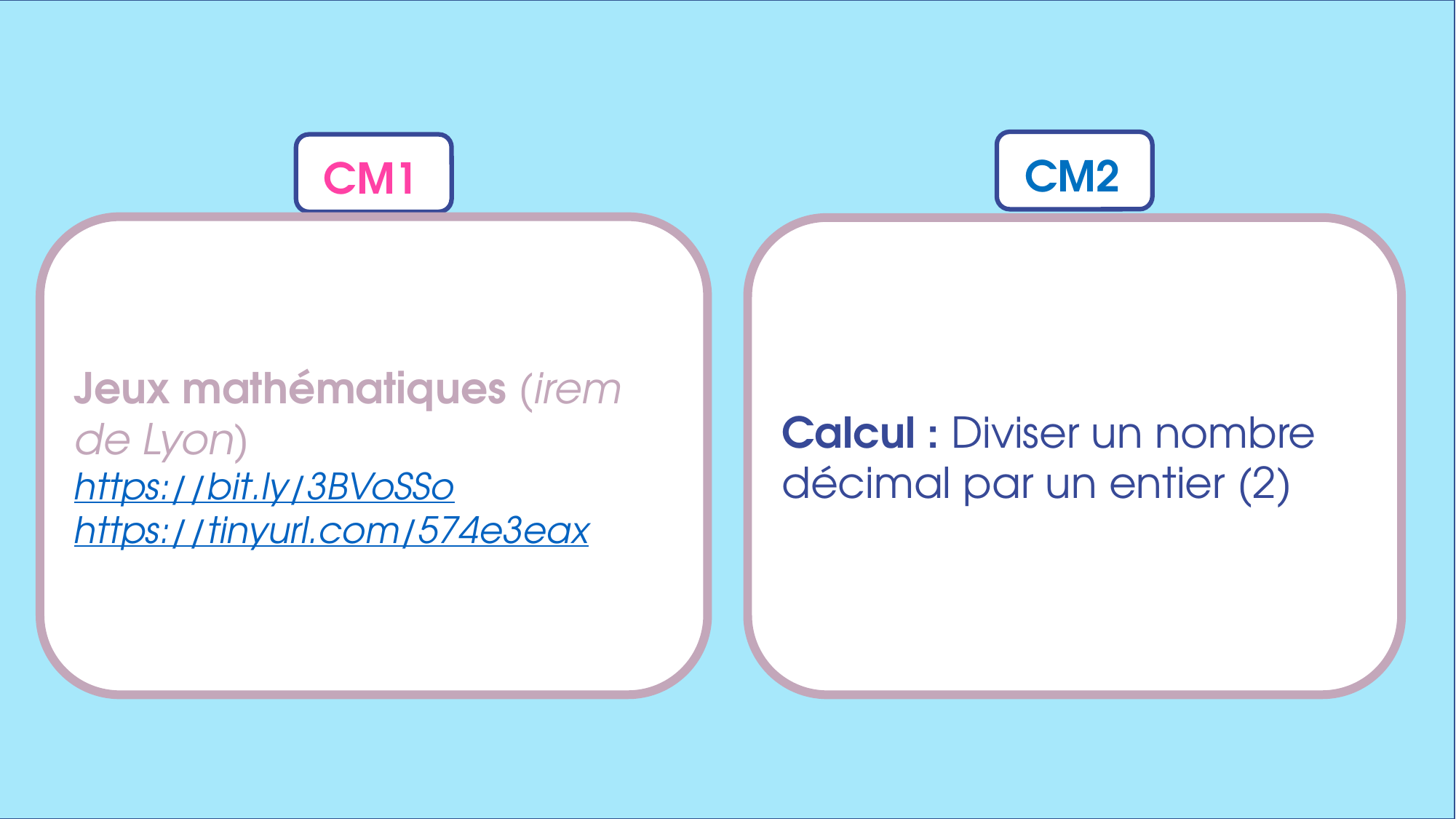

CM2

CM1
Jeux mathématiques (irem de Lyon)
https://bit.ly/3BVoSSo
https://tinyurl.com/574e3eax
Calcul : Diviser un nombre décimal par un entier (2)
www.maitresseherisson.com